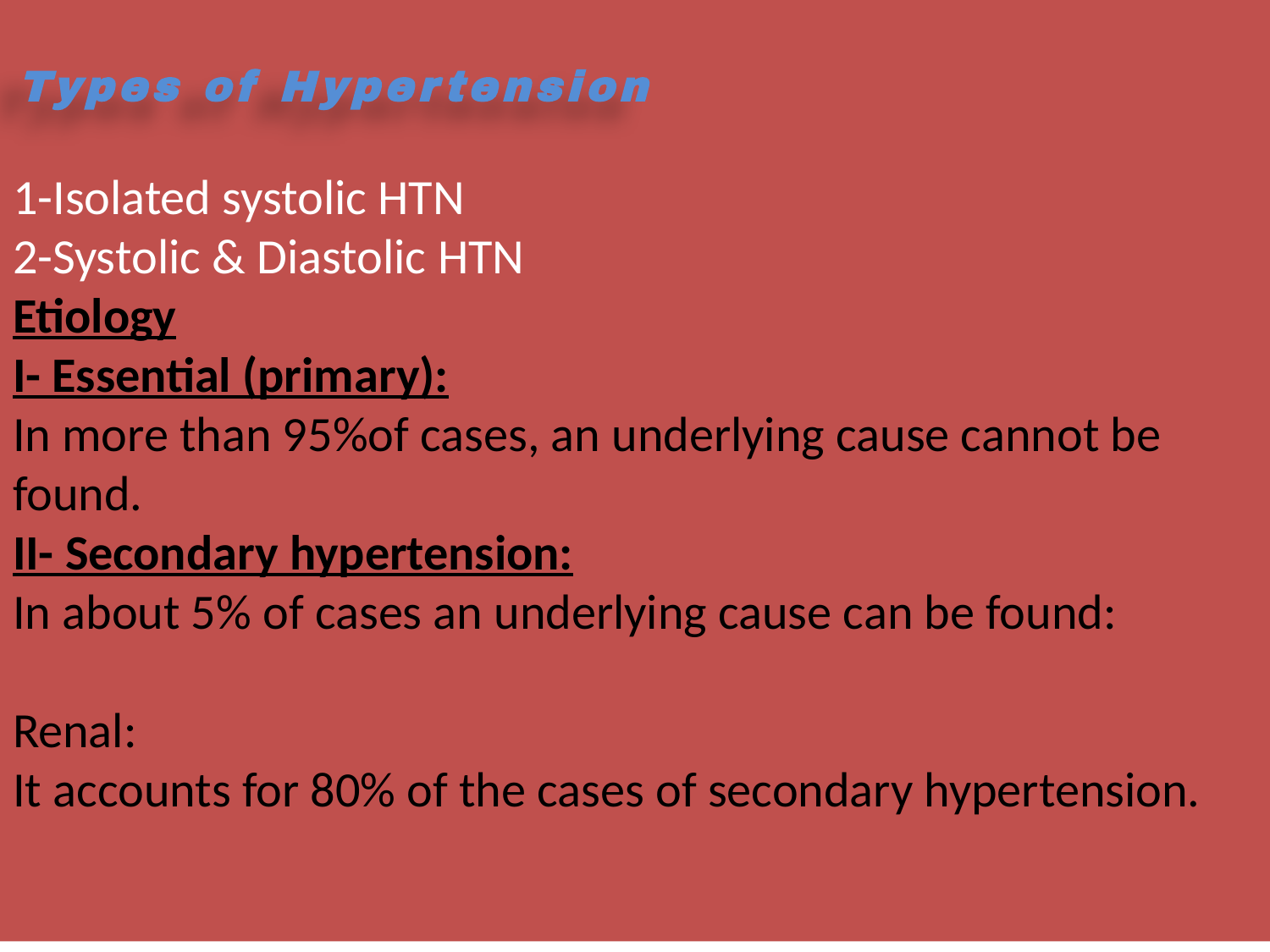

1-Isolated systolic HTN
2-Systolic & Diastolic HTN
Etiology
I- Essential (primary):
In more than 95%of cases, an underlying cause cannot be found.
II- Secondary hypertension:
In about 5% of cases an underlying cause can be found:

Renal:
It accounts for 80% of the cases of secondary hypertension.

Types of Hypertension